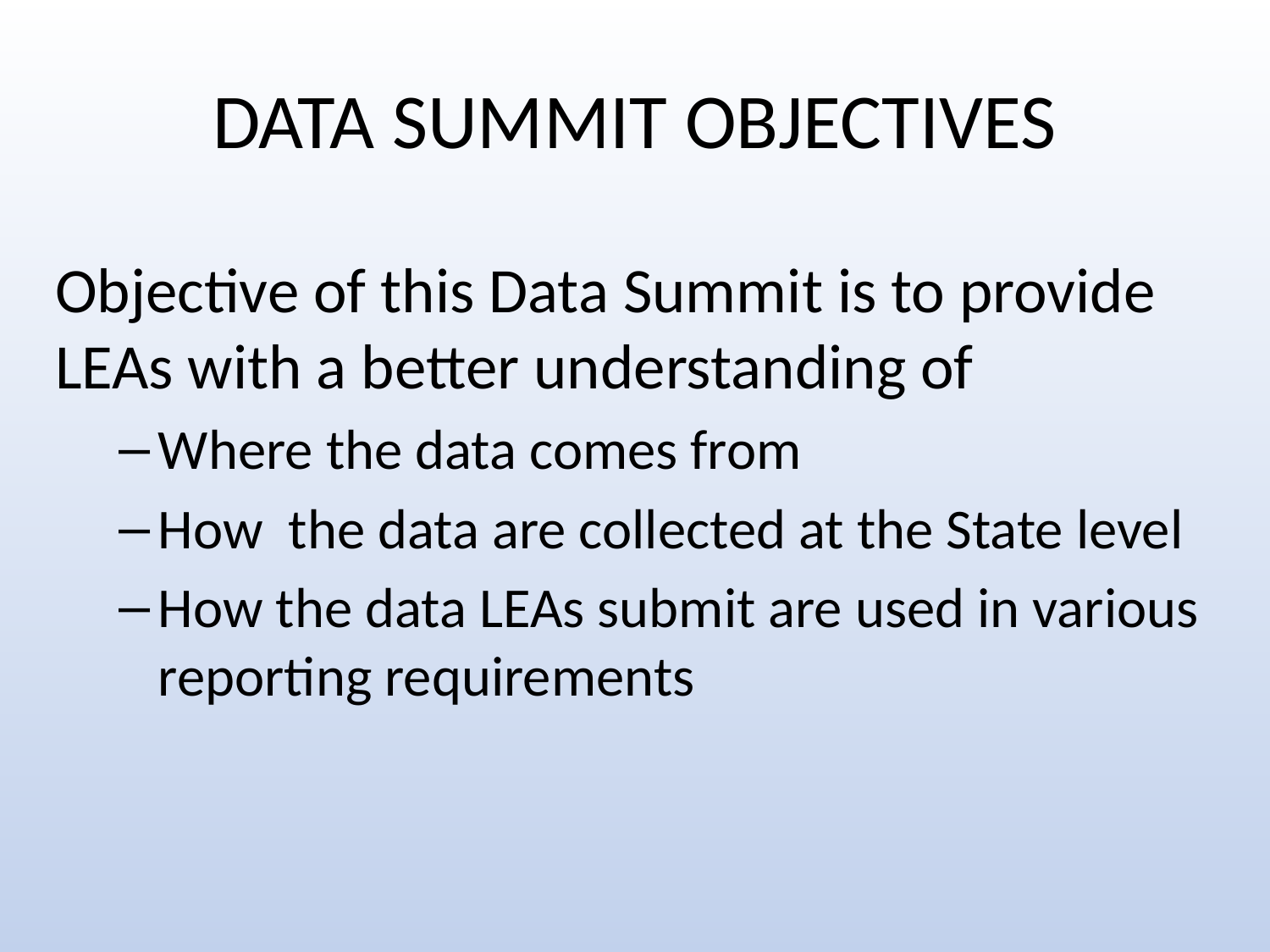

# DATA SUMMIT OBJECTIVES
Objective of this Data Summit is to provide LEAs with a better understanding of
Where the data comes from
How  the data are collected at the State level
How the data LEAs submit are used in various reporting requirements